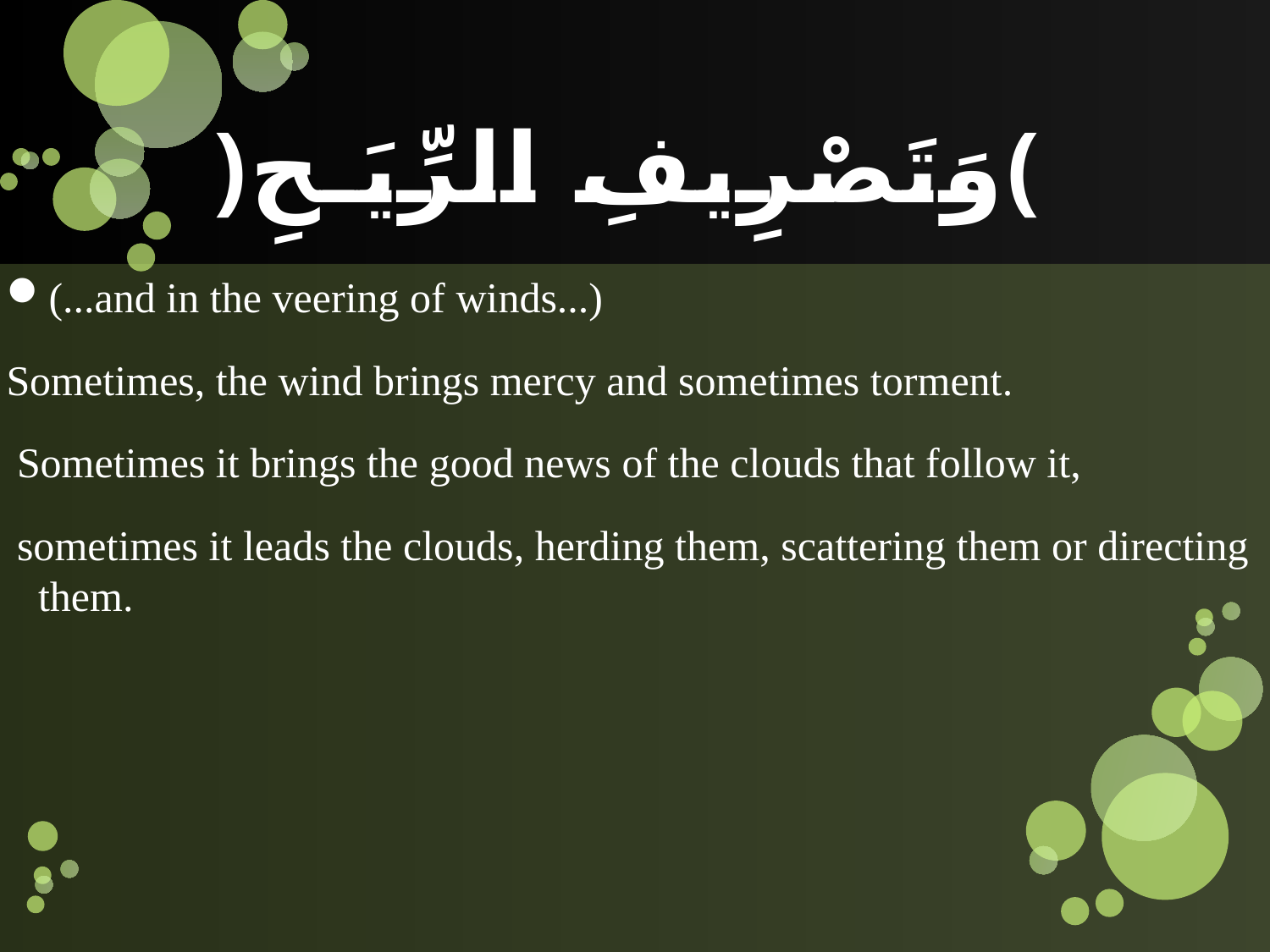

# ﴿وَتَصْرِيفِ الرِّيَـحِ﴾
(...and in the veering of winds...)
Sometimes, the wind brings mercy and sometimes torment.
 Sometimes it brings the good news of the clouds that follow it,
 sometimes it leads the clouds, herding them, scattering them or directing them.